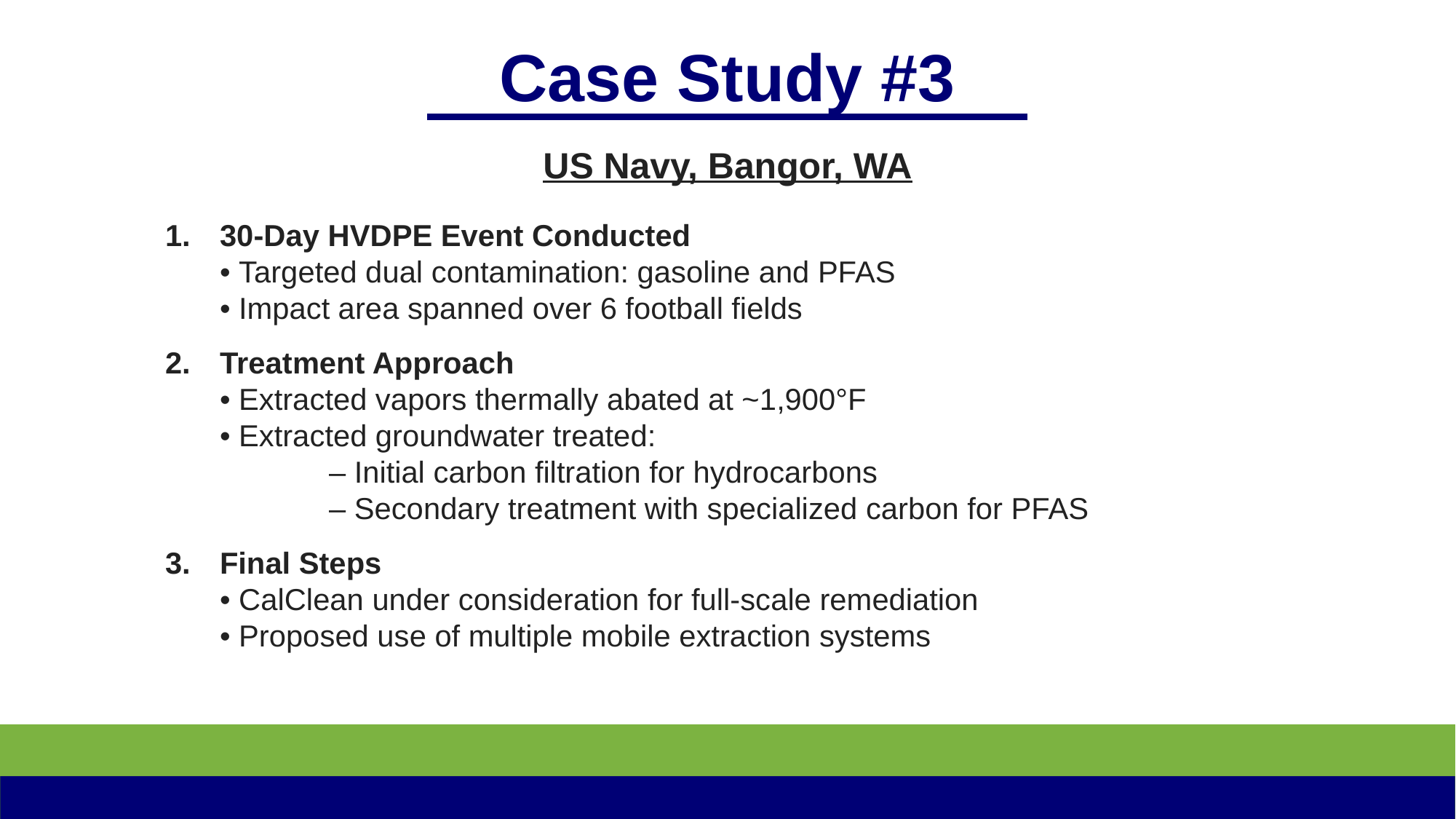

# Case Study #3
US Navy, Bangor, WA
1.	30-Day HVDPE Event Conducted
	• Targeted dual contamination: gasoline and PFAS
	• Impact area spanned over 6 football fields
2.	Treatment Approach
	• Extracted vapors thermally abated at ~1,900°F
	• Extracted groundwater treated:
		– Initial carbon filtration for hydrocarbons
		– Secondary treatment with specialized carbon for PFAS
3.	Final Steps
	• CalClean under consideration for full-scale remediation
	• Proposed use of multiple mobile extraction systems